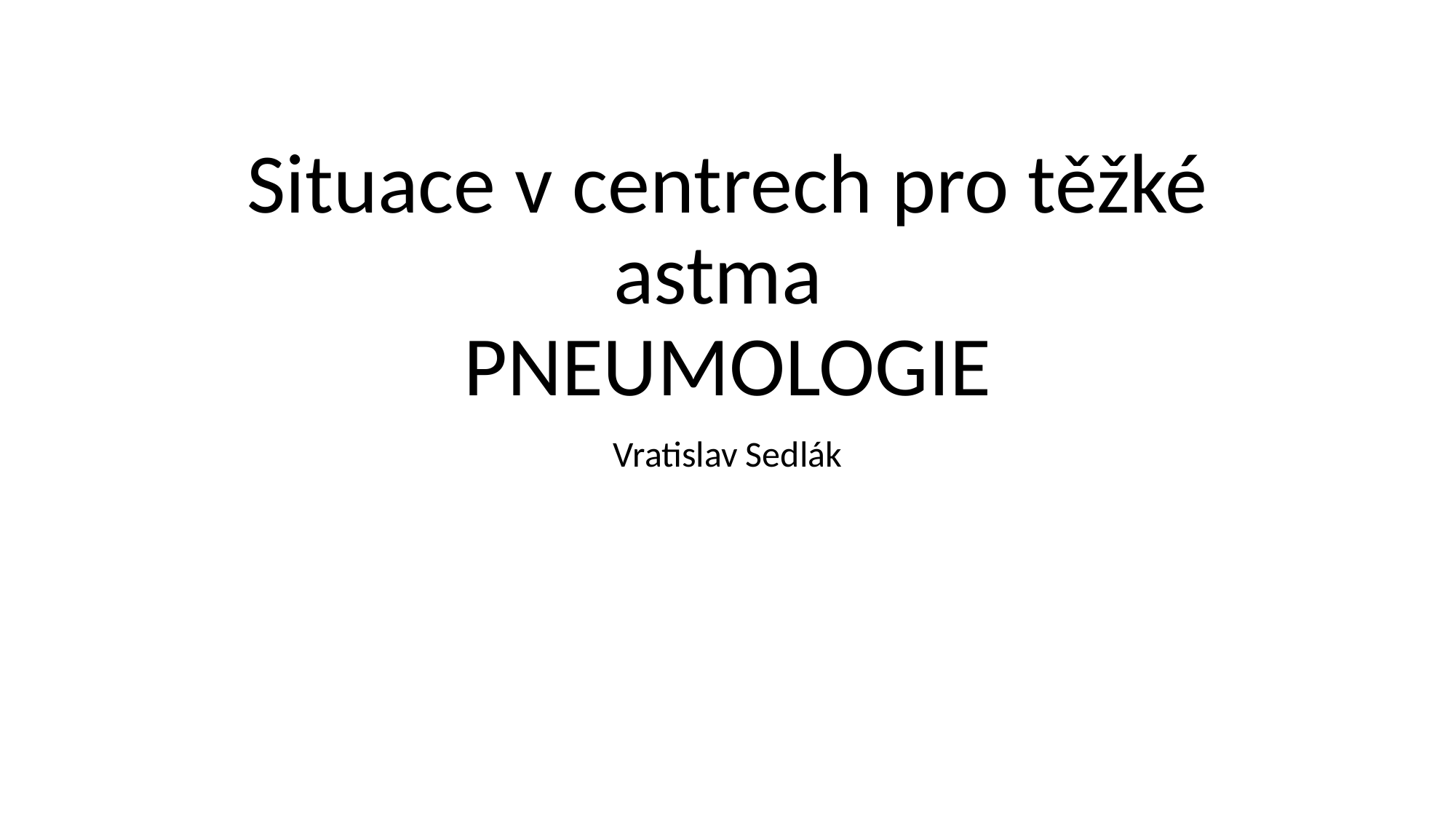

# Situace v centrech pro těžké astma PNEUMOLOGIE
Vratislav Sedlák